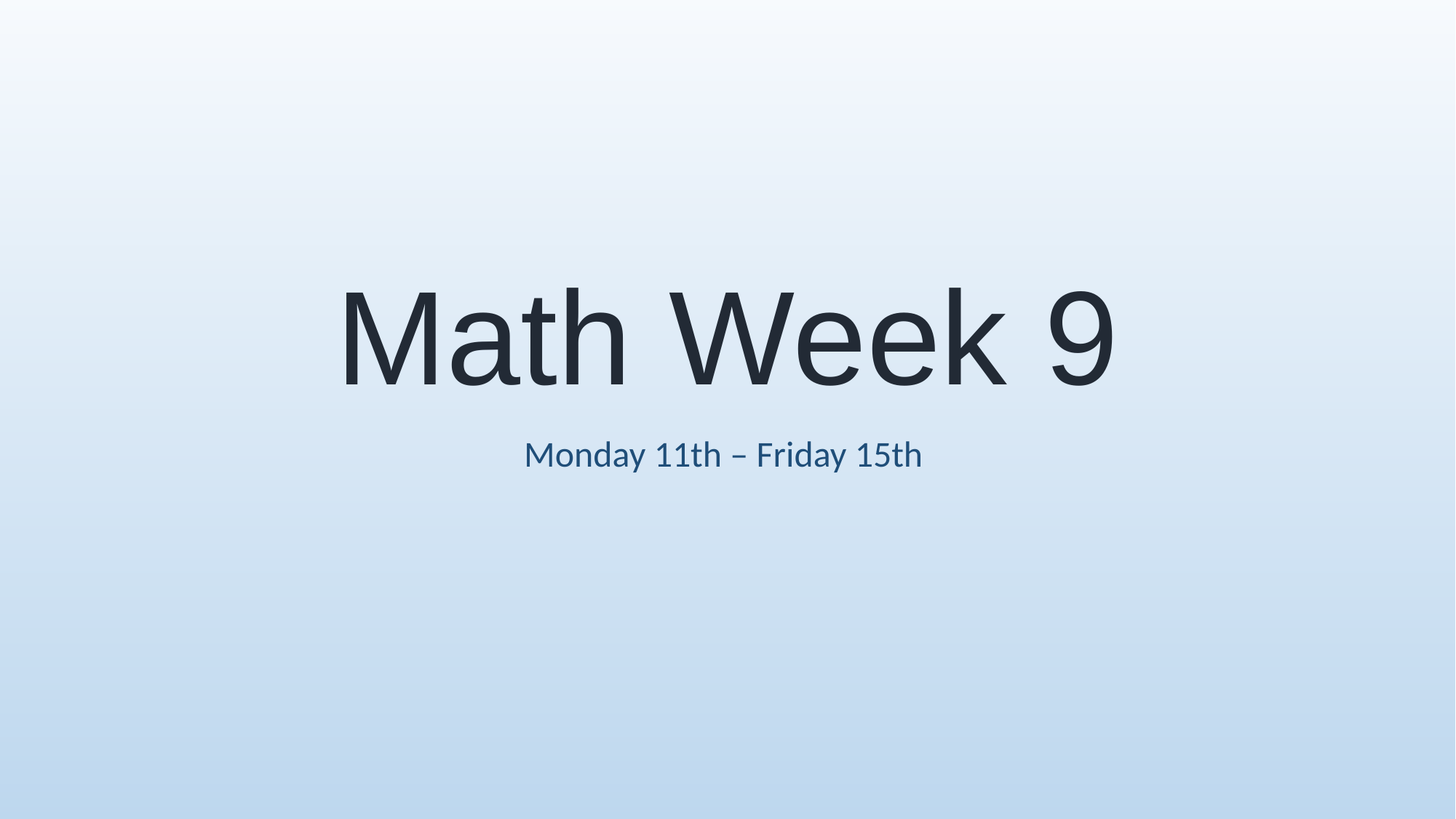

# Math Week 9
Monday 11th – Friday 15th